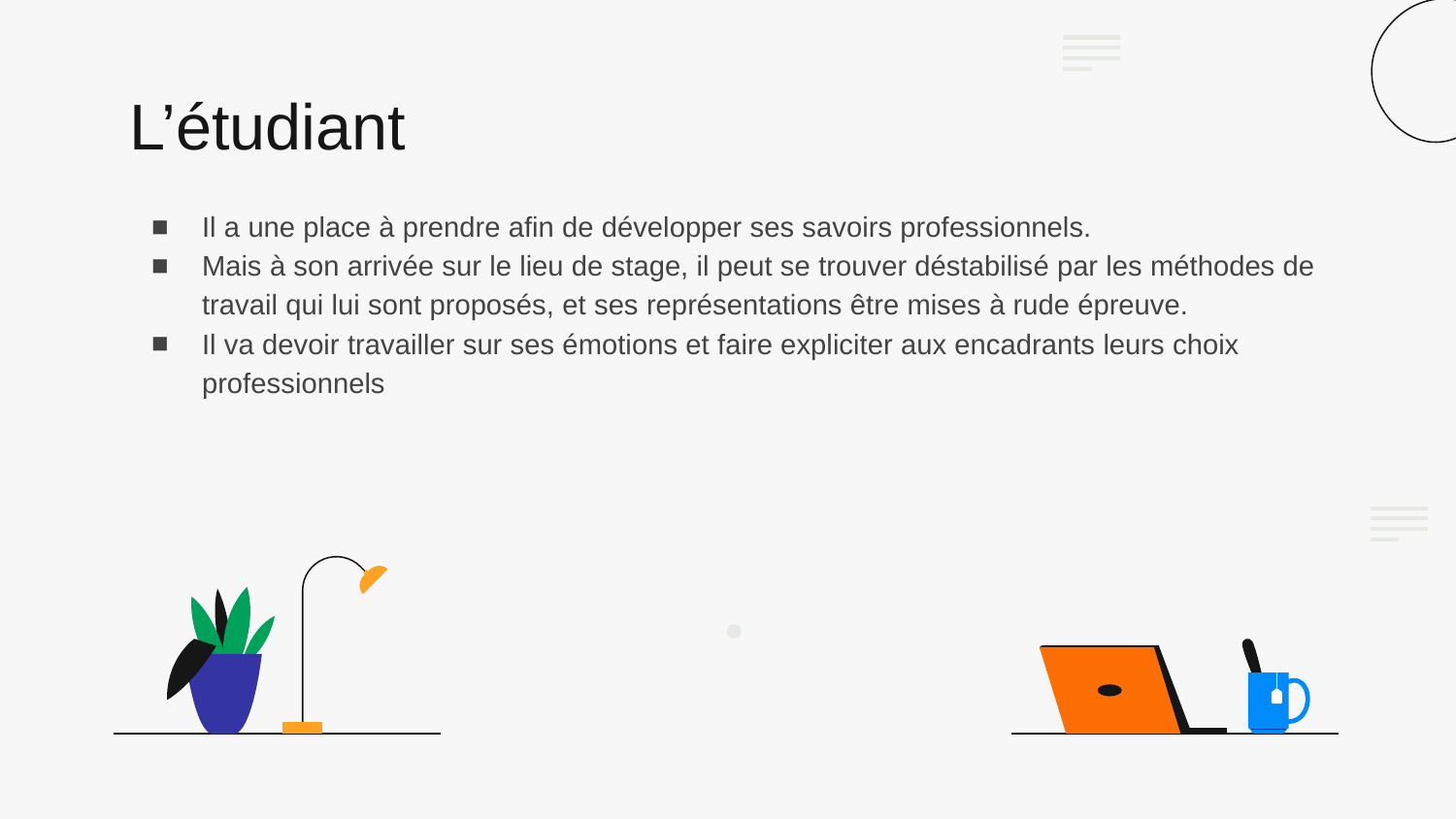

# L’étudiant
Il a une place à prendre afin de développer ses savoirs professionnels.
Mais à son arrivée sur le lieu de stage, il peut se trouver déstabilisé par les méthodes de travail qui lui sont proposés, et ses représentations être mises à rude épreuve.
Il va devoir travailler sur ses émotions et faire expliciter aux encadrants leurs choix professionnels